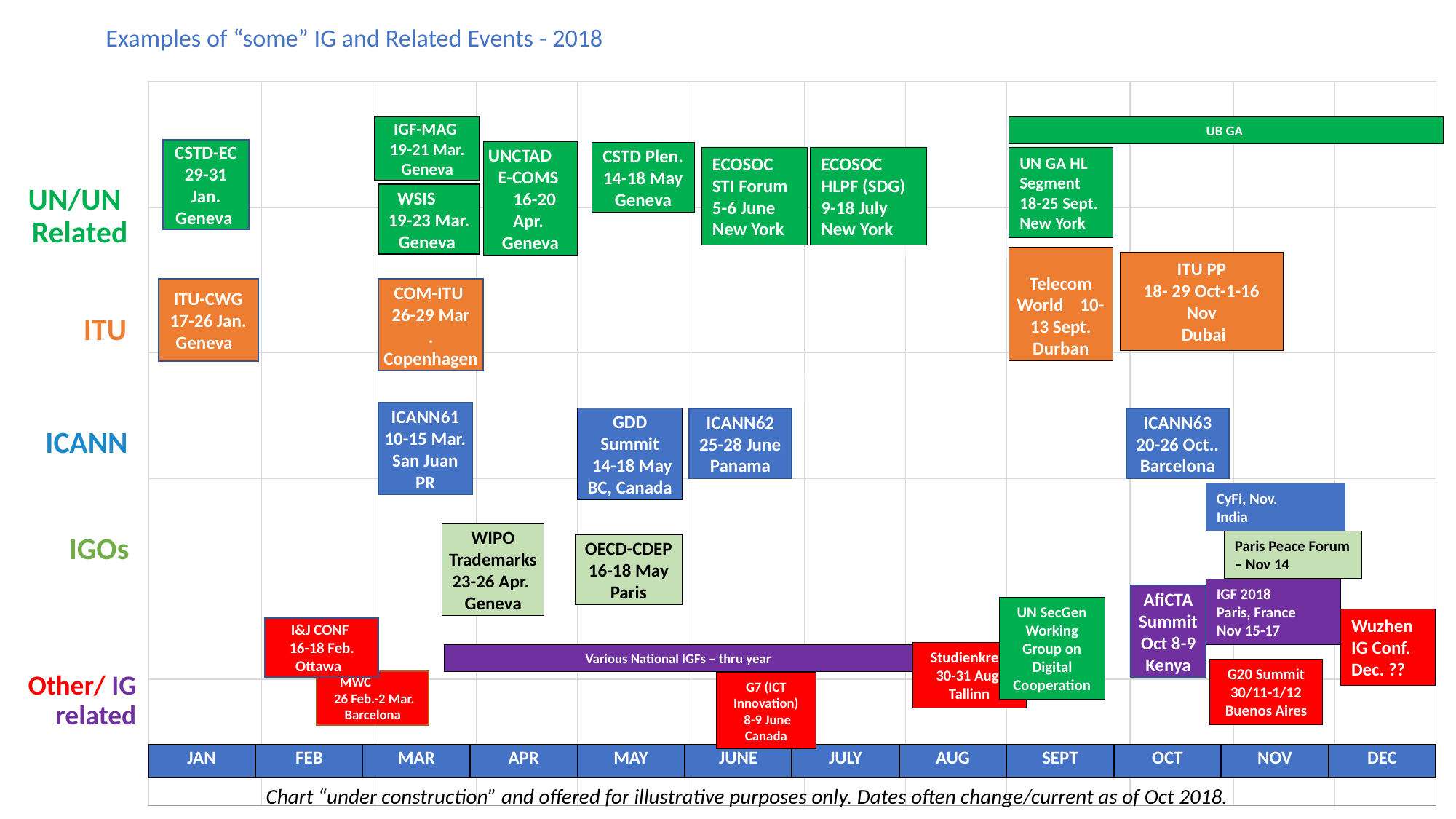

# Examples of “some” IG and Related Events - 2018
|  |  |  |  |  |  |  |  |  |  |  |  |
| --- | --- | --- | --- | --- | --- | --- | --- | --- | --- | --- | --- |
|  |  |  |  |  |  |  |  |  |  |  |  |
|  |  |  |  |  |  |  |  |  |  |  |  |
|  |  |  |  |  |  |  |  |  |  |  |  |
|  |  |  |  |  |  |  |  |  |  |  |  |
IGF-MAG
19-21 Mar. Geneva
UB GA
CSTD-EC 29-31 Jan. Geneva
UNCTAD        E-COMS      16-20 Apr.  Geneva
CSTD Plen. 14-18 May Geneva
ECOSOC  STI Forum 5-6 June New York
ECOSOC  HLPF (SDG) 9-18 July New York
UN GA HL Segment 18-25 Sept. New York
UN/UN
Related
WSIS
19-23 Mar. Geneva

Telecom World    10-13 Sept. Durban
ITU PP
18- 29 Oct-1-16 Nov
 Dubai
ITU-CWG 17-26 Jan. Geneva
COM-ITU  26-29 Mar
. Copenhagen
ITU

ICANN61 10-15 Mar. San Juan PR
GDD Summit
 14-18 May BC, Canada
ICANN62 25-28 June Panama
ICANN63 20-26 Oct.. Barcelona
ICANN
CyFi, Nov.
India
61%
WIPO Trademarks 23-26 Apr.  Geneva
IGOs
Paris Peace Forum – Nov 14
OECD-CDEP 16-18 May Paris
IGF 2018
Paris, France
Nov 15-17
AfiCTA Summit
Oct 8-9
Kenya
UN SecGen
Working Group on Digital Cooperation
Wuzhen IG Conf. Dec. ??
I&J CONF
16-18 Feb. Ottawa
Studienkreis 30-31 Aug. Tallinn
Various National IGFs – thru year
G20 Summit 30/11-1/12 Buenos Aires
Other/ IG related
MWC
 26 Feb.-2 Mar.
Barcelona
G7 (ICT Innovation)
 8-9 June Canada
| JAN | FEB | MAR | APR | MAY | JUNE | JULY | AUG | SEPT | OCT | NOV | DEC |
| --- | --- | --- | --- | --- | --- | --- | --- | --- | --- | --- | --- |
Chart “under construction” and offered for illustrative purposes only. Dates often change/current as of Oct 2018.